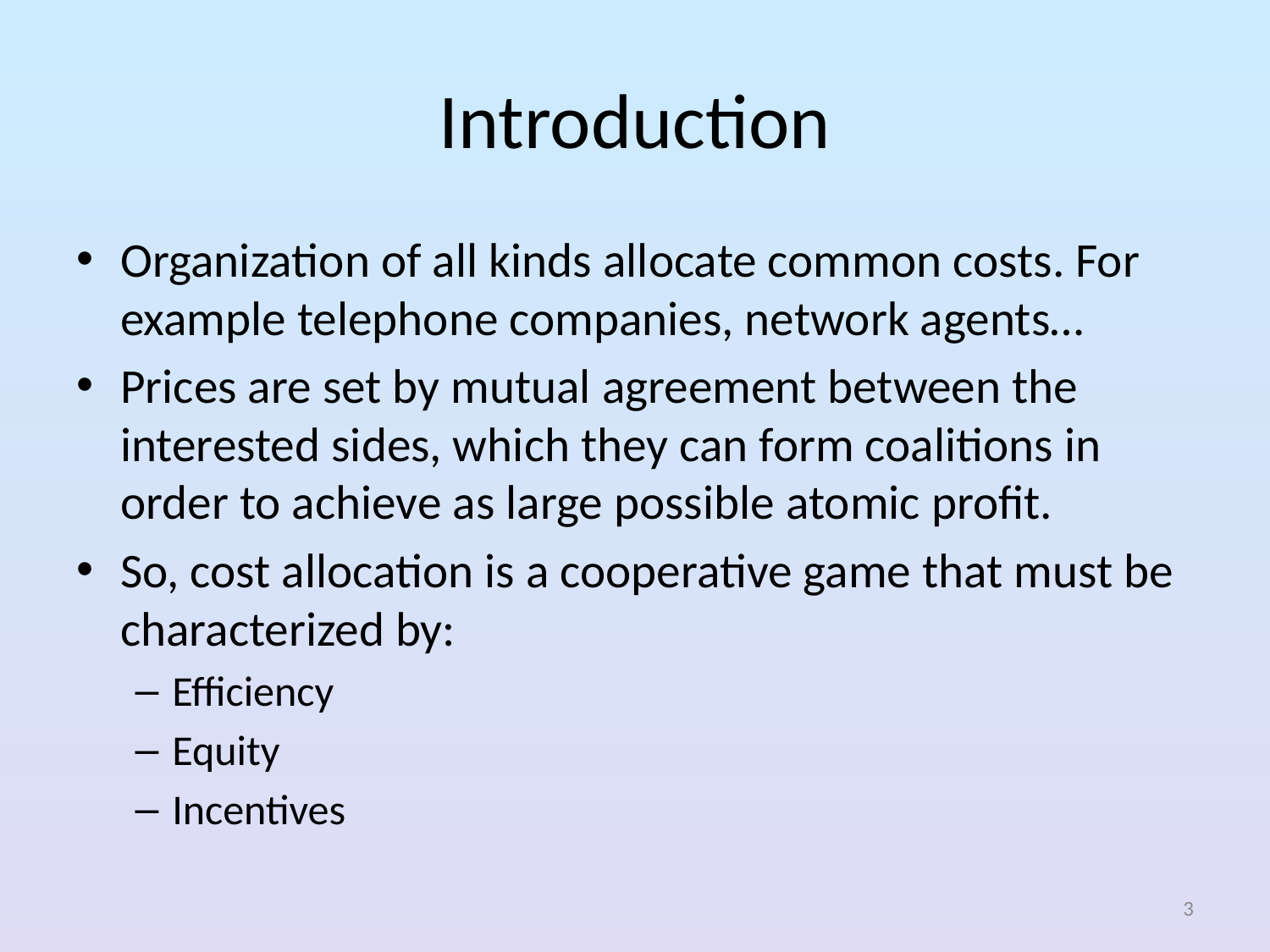

# Introduction
Organization of all kinds allocate common costs. For example telephone companies, network agents…
Prices are set by mutual agreement between the interested sides, which they can form coalitions in order to achieve as large possible atomic profit.
So, cost allocation is a cooperative game that must be characterized by:
Efficiency
Equity
Incentives
3